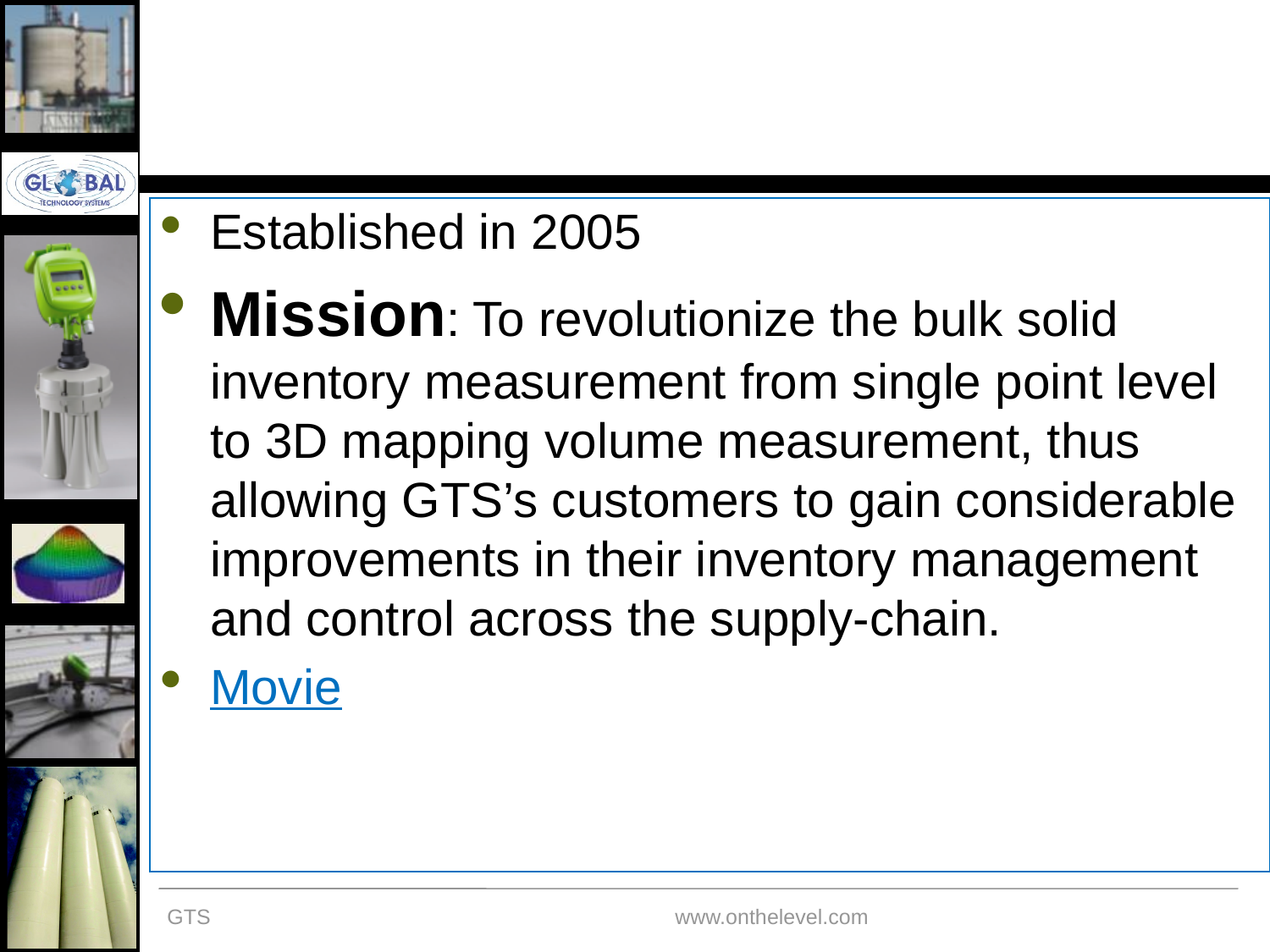

Established in 2005
Mission: To revolutionize the bulk solid inventory measurement from single point level to 3D mapping volume measurement, thus allowing GTS’s customers to gain considerable improvements in their inventory management and control across the supply-chain.
Movie